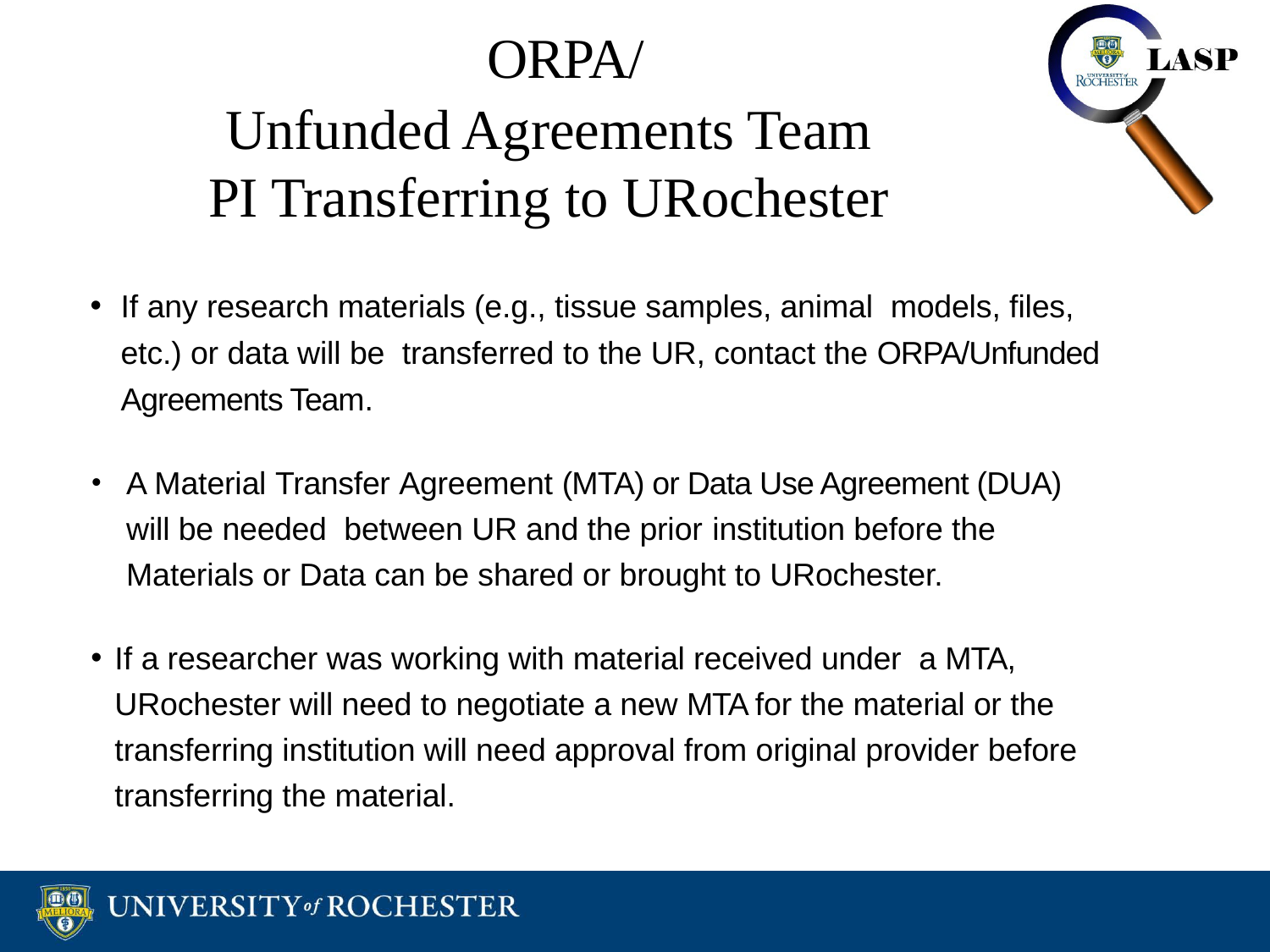

# ORPA/
Unfunded Agreements Team
PI Transferring to URochester
If any research materials (e.g., tissue samples, animal  models, files, etc.) or data will be  transferred to the UR, contact the ORPA/Unfunded Agreements Team.

A Material Transfer Agreement (MTA) or Data Use Agreement (DUA) will be needed  between UR and the prior institution before the Materials or Data can be shared or brought to URochester.

If a researcher was working with material received under  a MTA, URochester will need to negotiate a new MTA for the material or the transferring institution will need approval from original provider before transferring the material.